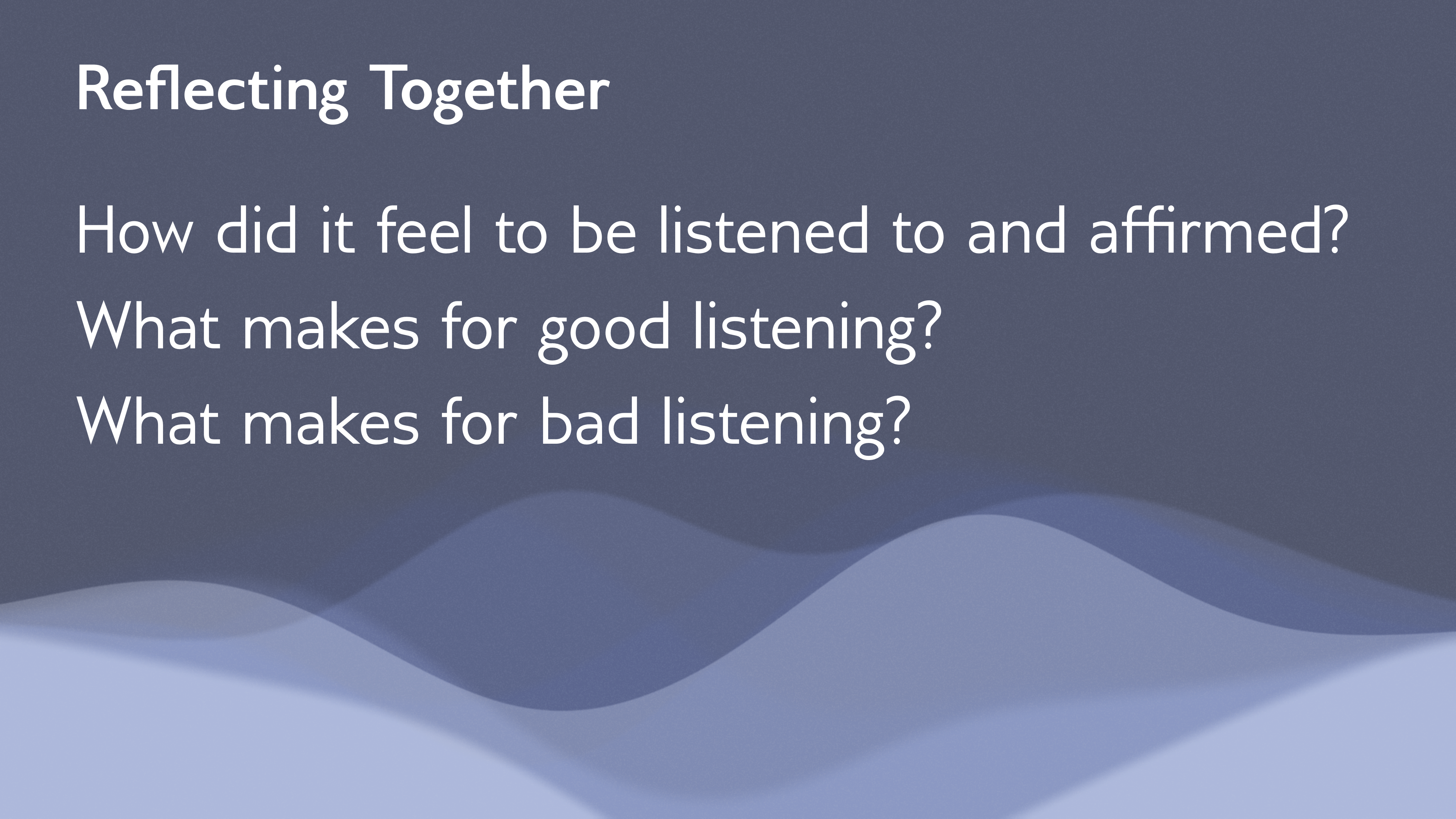

# Reflecting Together
How did it feel to be listened to and affirmed?
What makes for good listening?
What makes for bad listening?